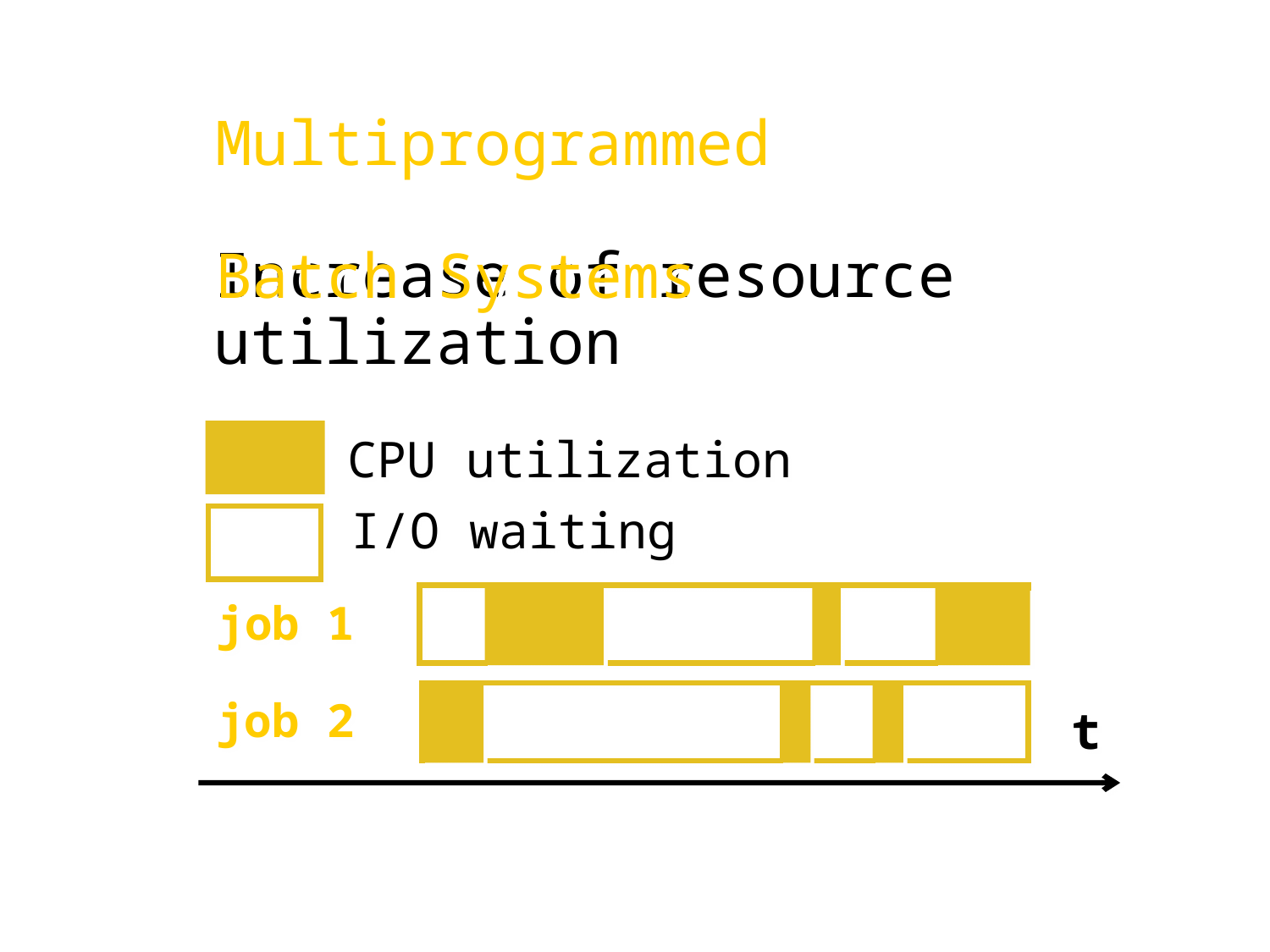

Multiprogrammed
Batch Systems

Increase of resource utilization

CPU utilization
I/O waiting

job 1

job 2
t